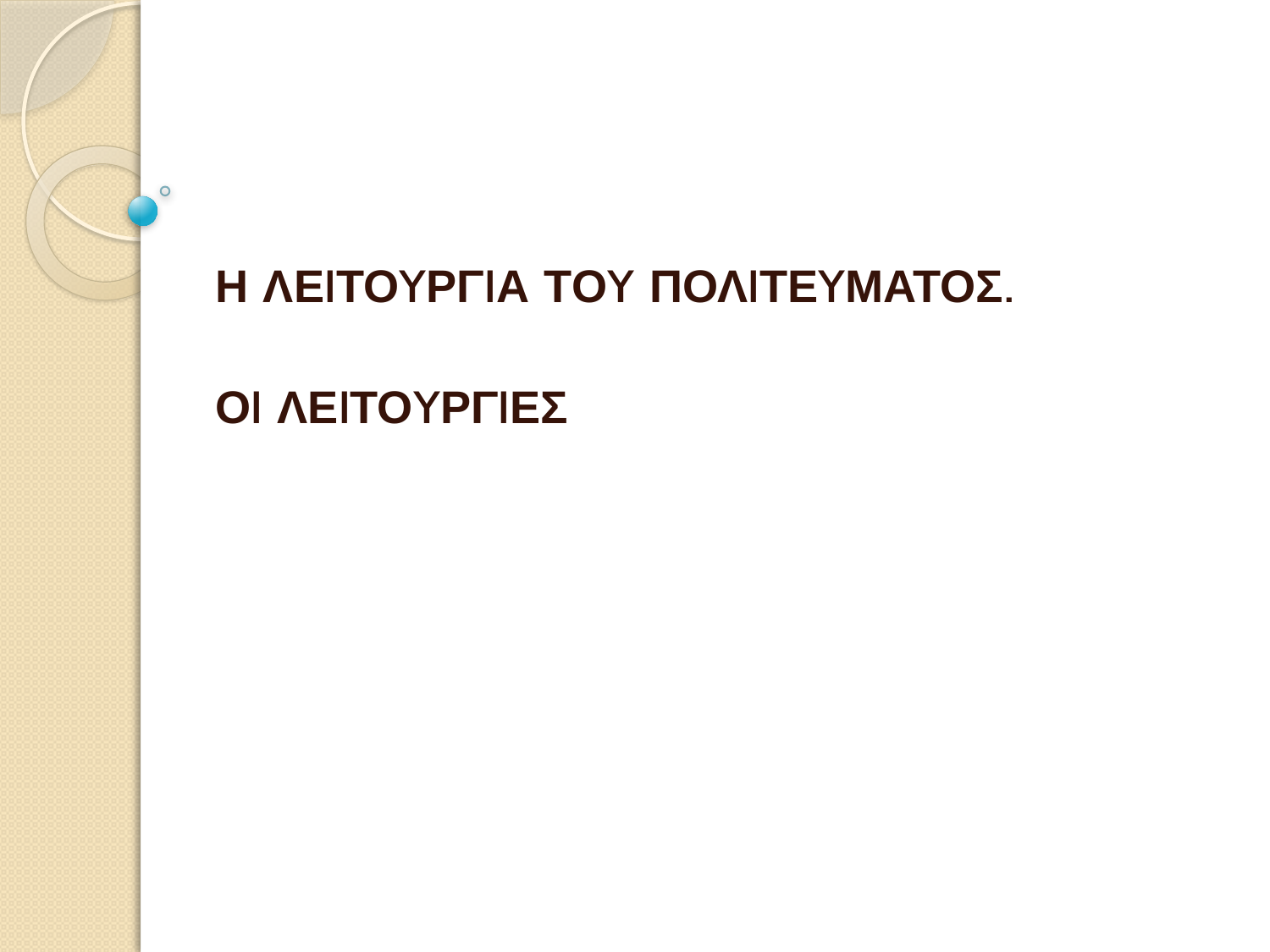

#
Η ΛΕIΤΟYΡΓIΑ ΤΟY ΠΟΛIΤΕYΜΑΤΟΣ.
ΟI ΛΕIΤΟYΡΓIΕΣ